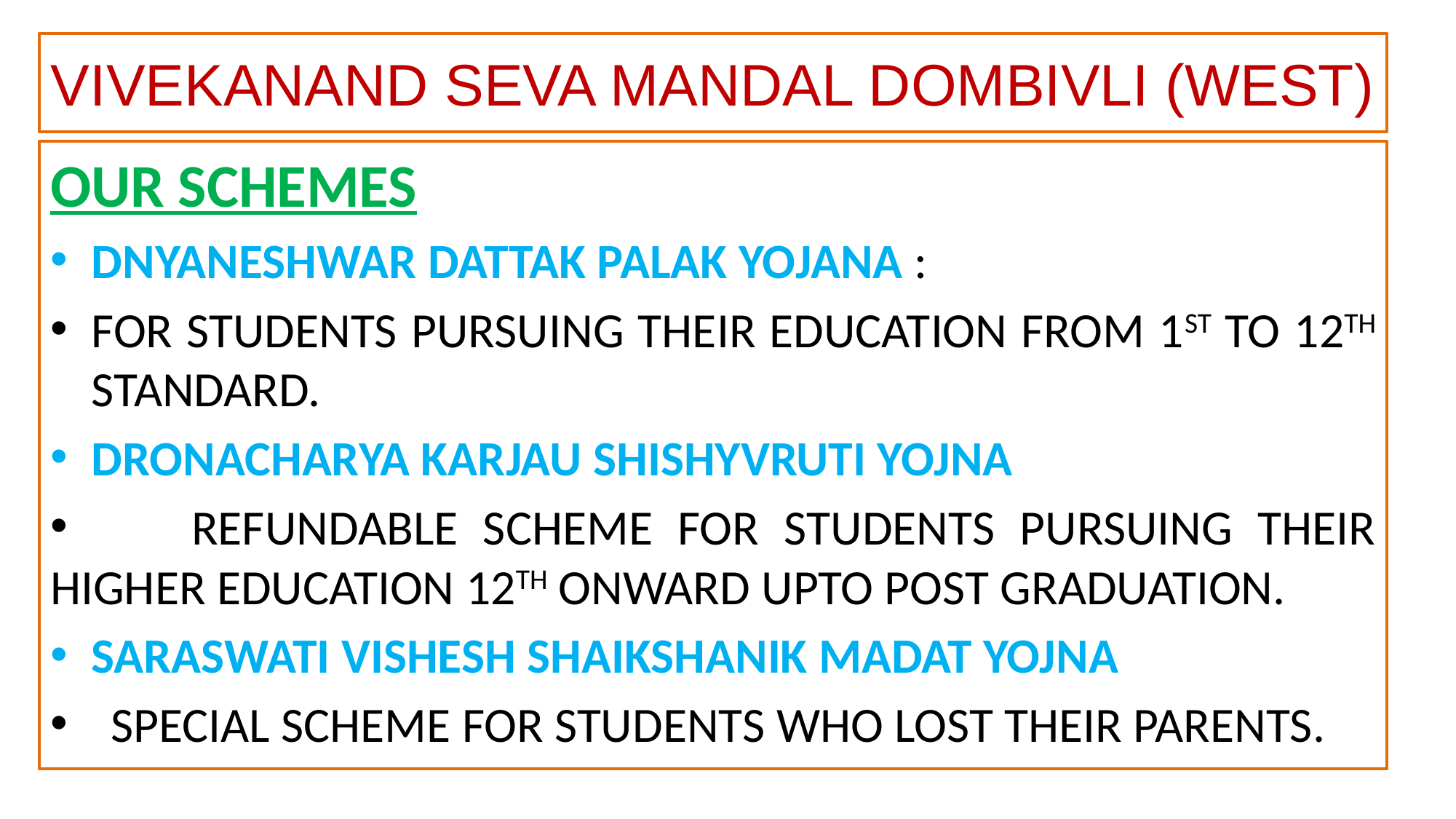

# VIVEKANAND SEVA MANDAL DOMBIVLI (WEST)
OUR SCHEMES
DNYANESHWAR DATTAK PALAK YOJANA :
FOR STUDENTS PURSUING THEIR EDUCATION FROM 1ST TO 12TH STANDARD.
DRONACHARYA KARJAU SHISHYVRUTI YOJNA
     REFUNDABLE SCHEME FOR STUDENTS PURSUING THEIR HIGHER EDUCATION 12TH ONWARD UPTO POST GRADUATION.
SARASWATI VISHESH SHAIKSHANIK MADAT YOJNA
    SPECIAL SCHEME FOR STUDENTS WHO LOST THEIR PARENTS.